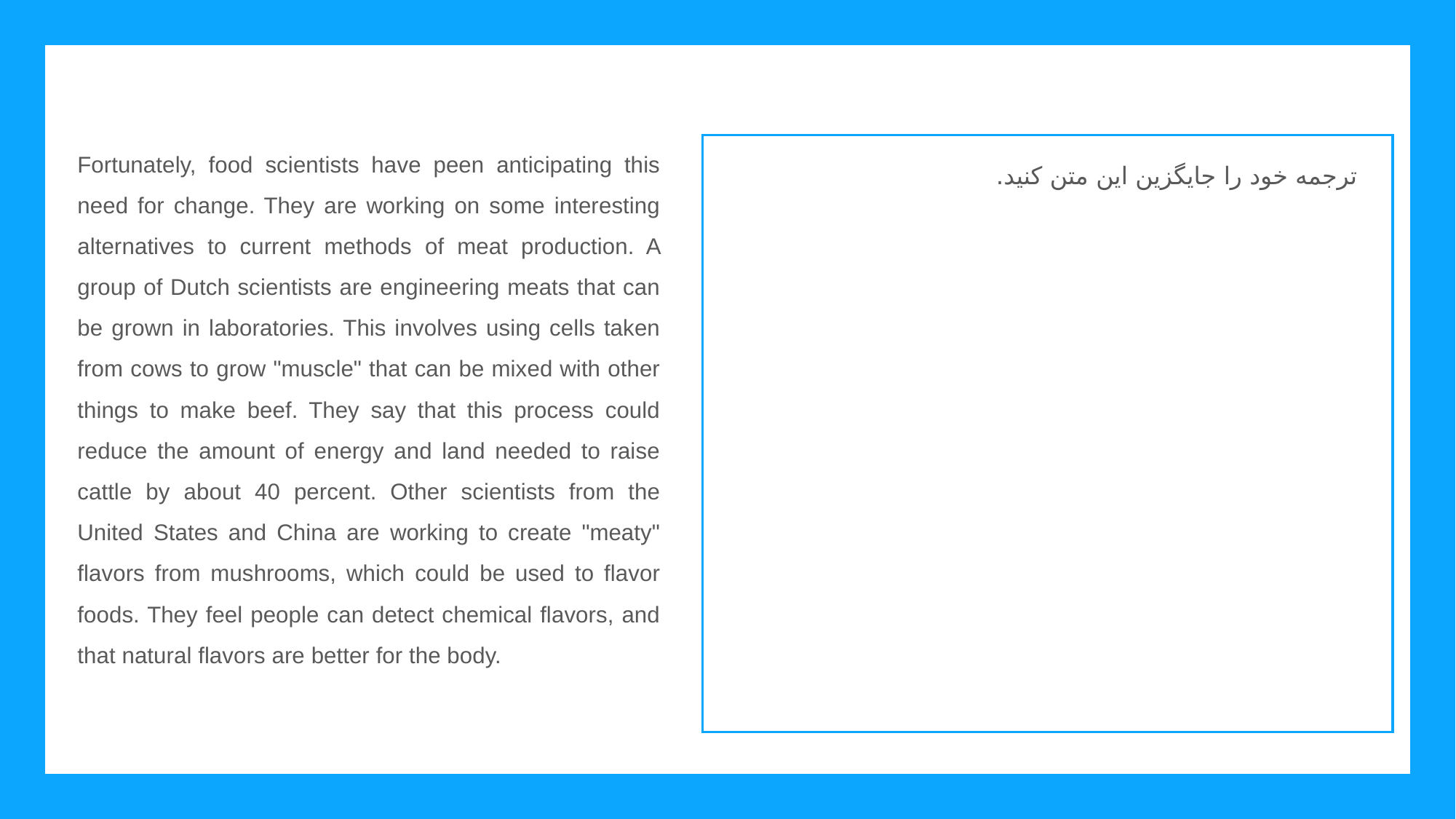

Fortunately, food scientists have peen anticipating this need for change. They are working on some interesting alternatives to current methods of meat production. A group of Dutch scientists are engineering meats that can be grown in laboratories. This involves using cells taken from cows to grow "muscle" that can be mixed with other things to make beef. They say that this process could reduce the amount of energy and land needed to raise cattle by about 40 percent. Other scientists from the United States and China are working to create "meaty" flavors from mushrooms, which could be used to flavor foods. They feel people can detect chemical flavors, and that natural flavors are better for the body.

ترجمه خود را جایگزین این متن کنید.